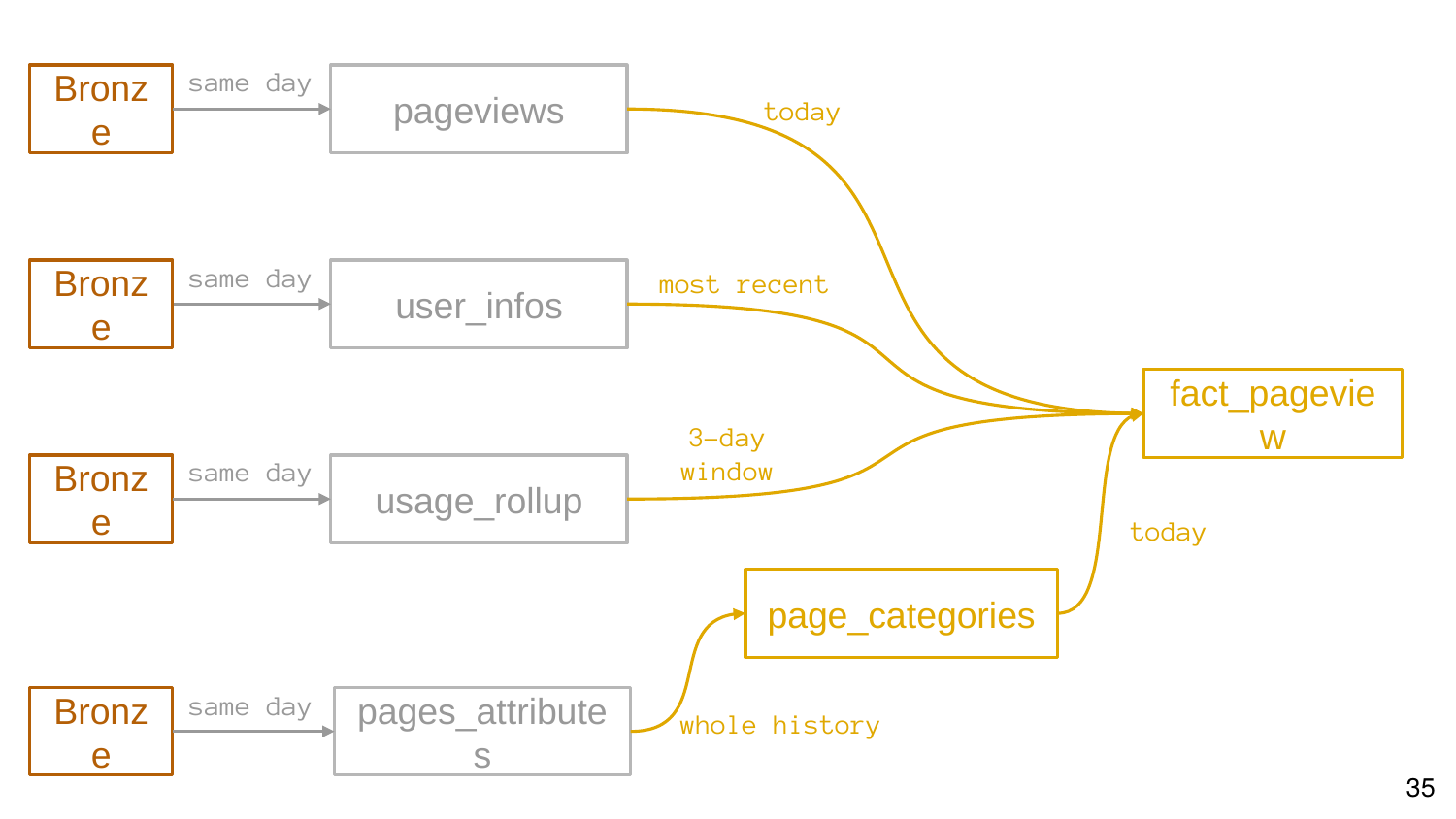

same day
Bronze
pageviews
today
same day
most recent
Bronze
user_infos
fact_pageview
3-day window
same day
Bronze
usage_rollup
today
page_categories
same day
Bronze
pages_attributes
whole history

35